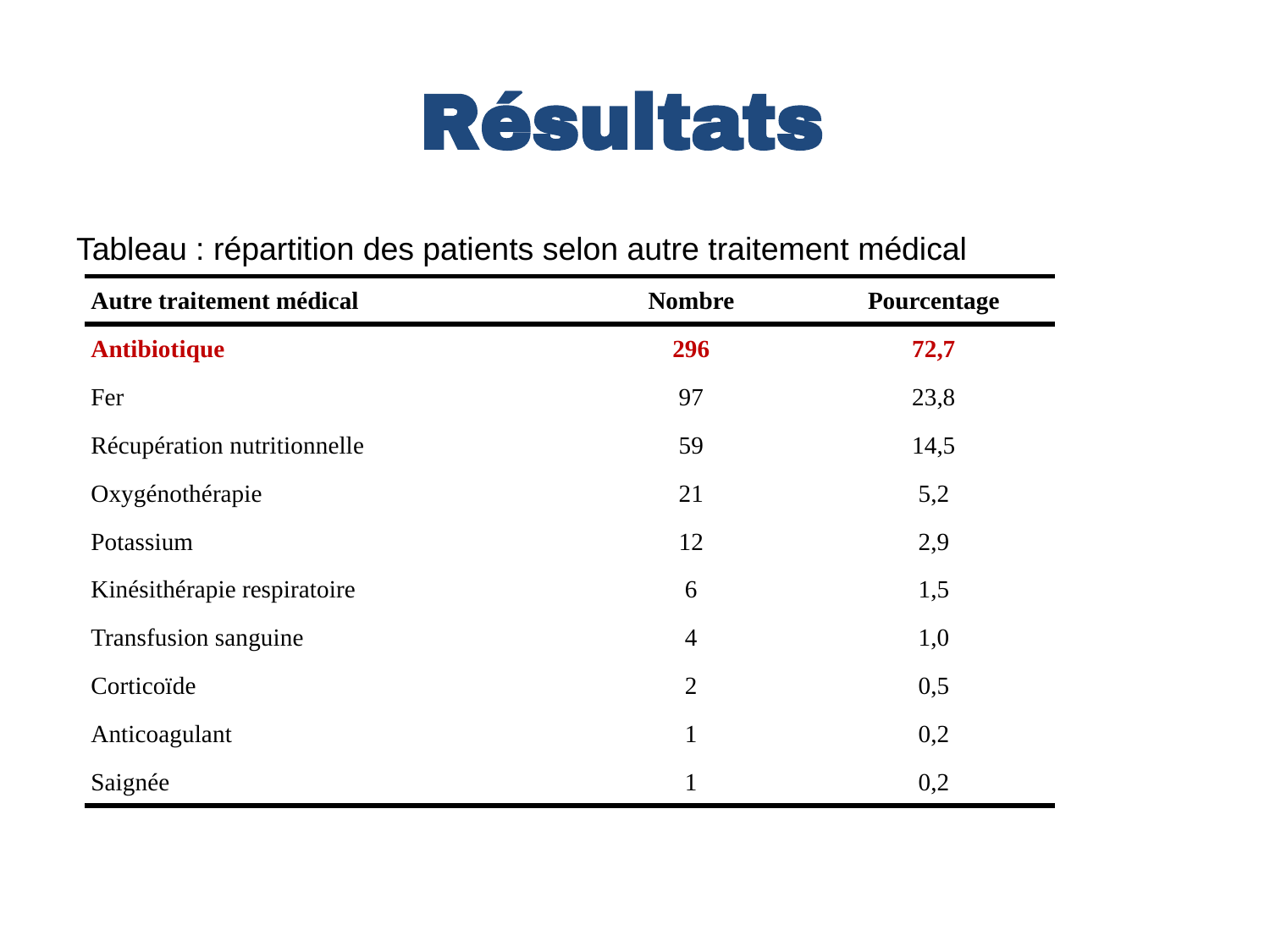

# Résultats
Tableau : répartition des patients selon autre traitement médical

| Autre traitement médical | Nombre | Pourcentage |
| --- | --- | --- |
| Antibiotique | 296 | 72,7 |
| Fer | 97 | 23,8 |
| Récupération nutritionnelle | 59 | 14,5 |
| Oxygénothérapie | 21 | 5,2 |
| Potassium | 12 | 2,9 |
| Kinésithérapie respiratoire | 6 | 1,5 |
| Transfusion sanguine | 4 | 1,0 |
| Corticoïde | 2 | 0,5 |
| Anticoagulant | 1 | 0,2 |
| Saignée | 1 | 0,2 |